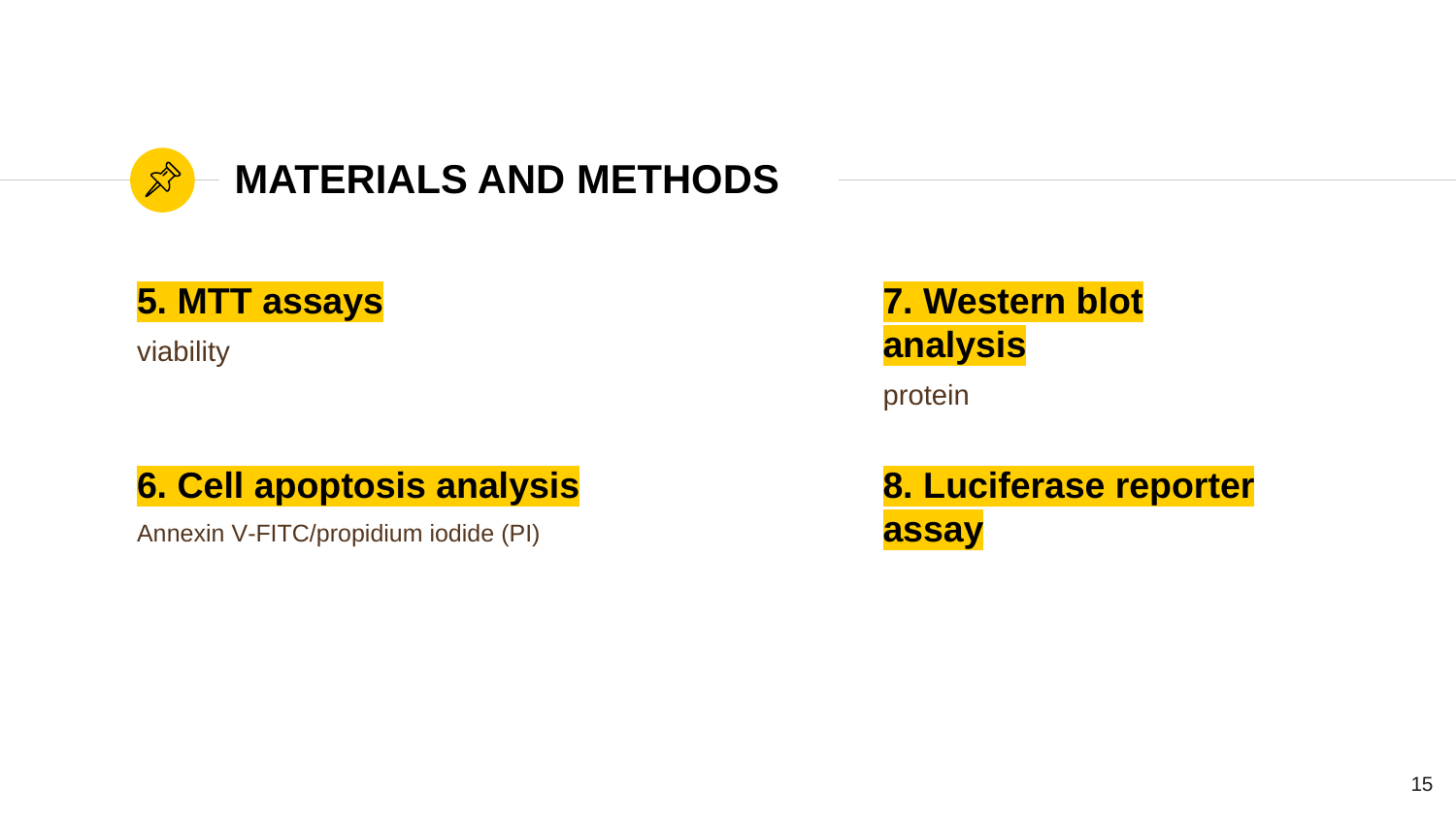

# MATERIALS AND METHODS

7. Western blot analysis
protein
5. MTT assays
viability

6. Cell apoptosis analysis
Annexin V‐FITC/propidium iodide (PI)
8. Luciferase reporter assay

15